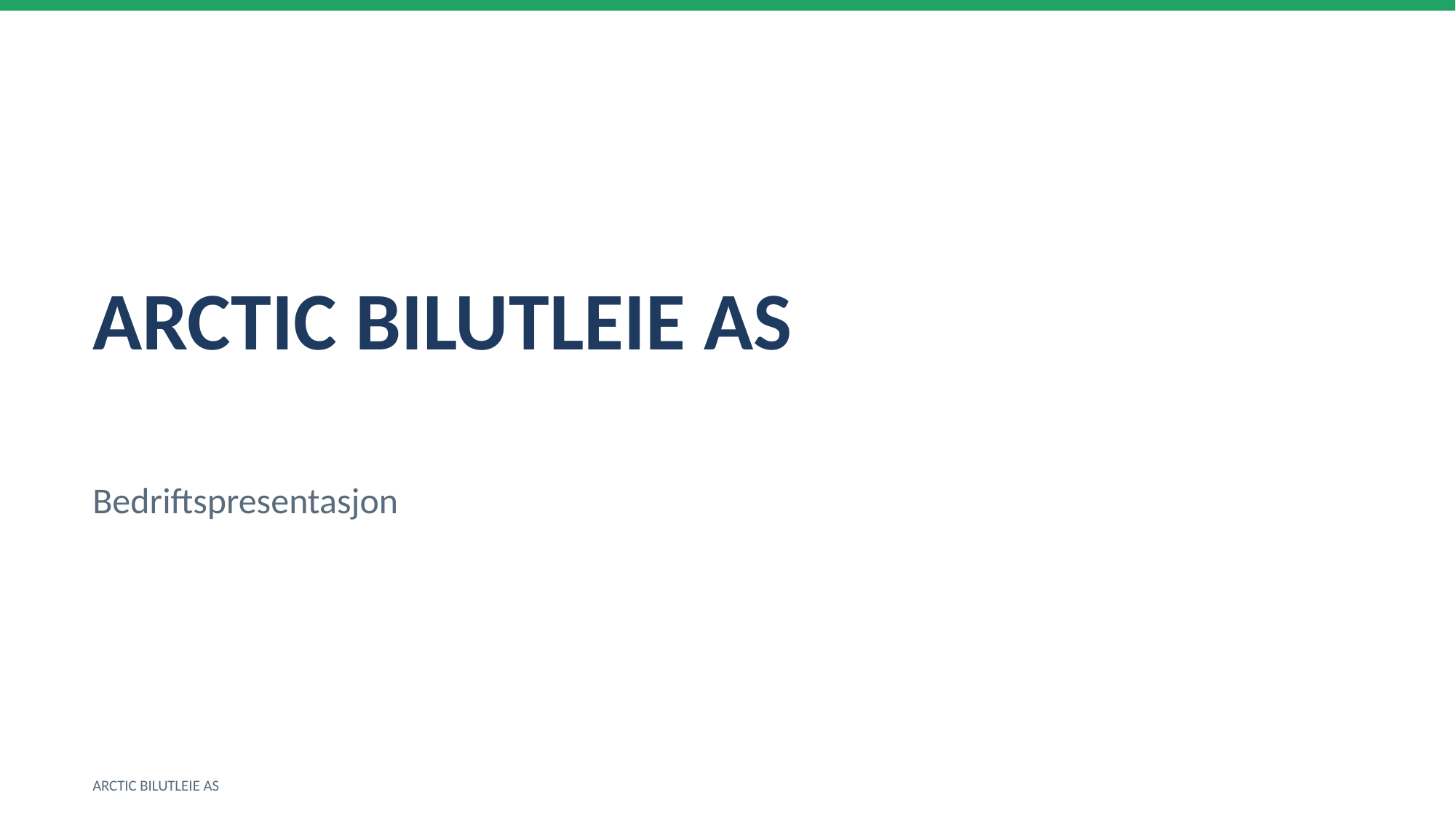

ARCTIC BILUTLEIE AS
Bedriftspresentasjon
ARCTIC BILUTLEIE AS